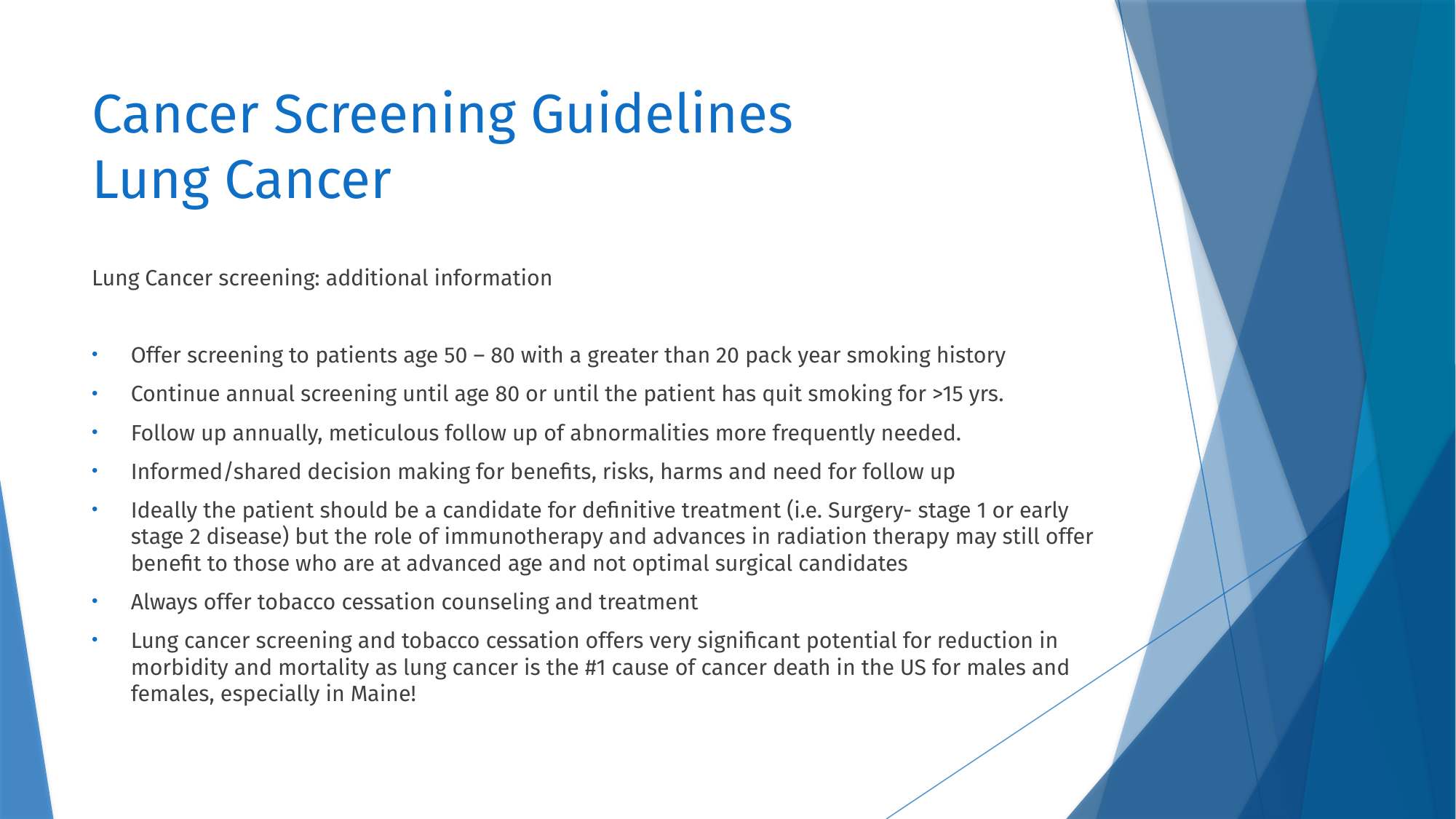

# Cancer Screening Guidelines Lung Cancer
Lung Cancer screening: additional information

Offer screening to patients age 50 – 80 with a greater than 20 pack year smoking history
Continue annual screening until age 80 or until the patient has quit smoking for >15 yrs.
Follow up annually, meticulous follow up of abnormalities more frequently needed.
Informed/shared decision making for benefits, risks, harms and need for follow up
Ideally the patient should be a candidate for definitive treatment (i.e. Surgery- stage 1 or early stage 2 disease) but the role of immunotherapy and advances in radiation therapy may still offer benefit to those who are at advanced age and not optimal surgical candidates
Always offer tobacco cessation counseling and treatment
Lung cancer screening and tobacco cessation offers very significant potential for reduction in morbidity and mortality as lung cancer is the #1 cause of cancer death in the US for males and females, especially in Maine!